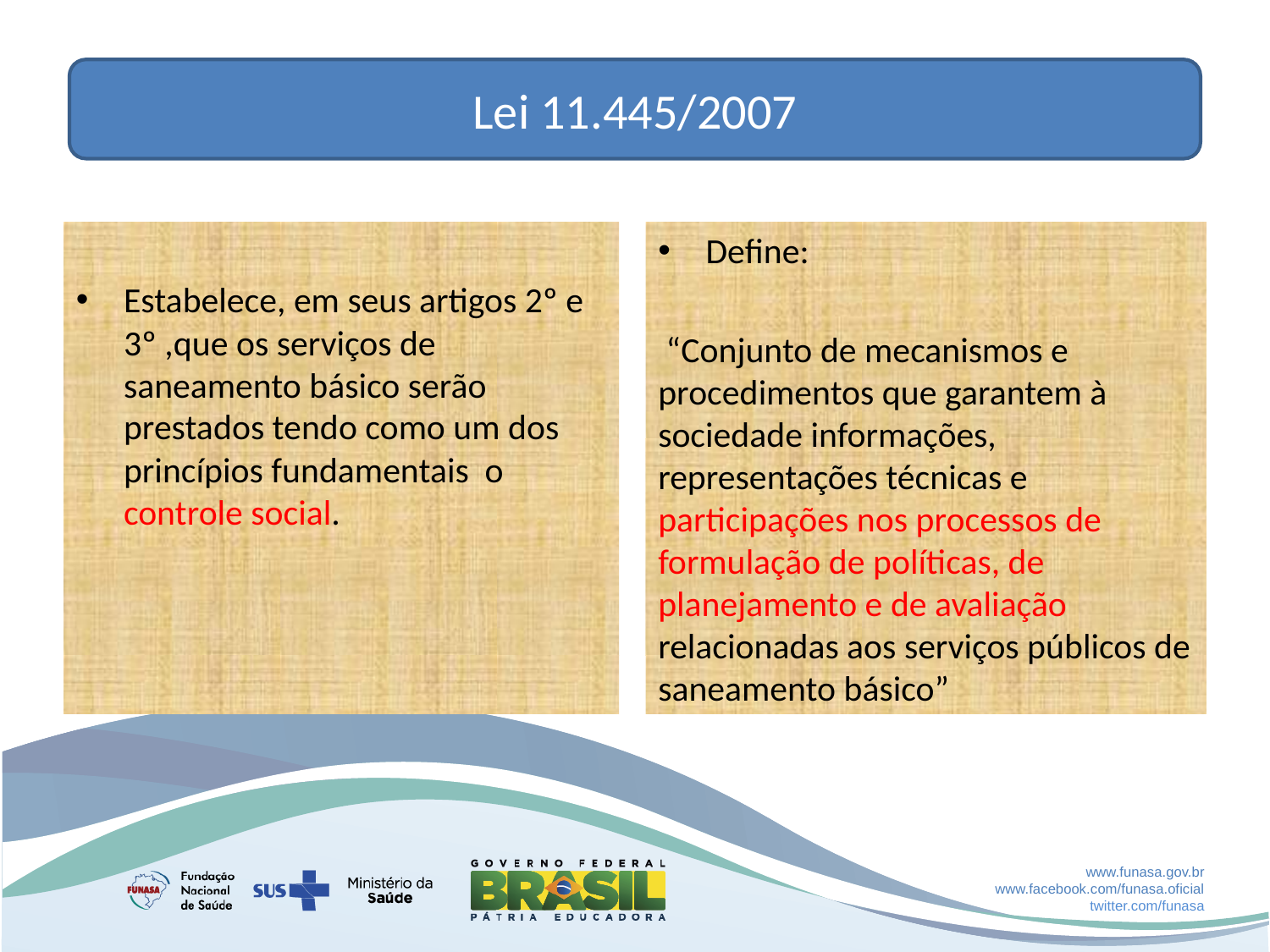

#

Lei 11.445/2007

Estabelece, em seus artigos 2º e 3º ,que os serviços de saneamento básico serão prestados tendo como um dos princípios fundamentais  o controle social.
Define:

 “Conjunto de mecanismos e procedimentos que garantem à sociedade informações, representações técnicas e participações nos processos de formulação de políticas, de planejamento e de avaliação relacionadas aos serviços públicos de saneamento básico”